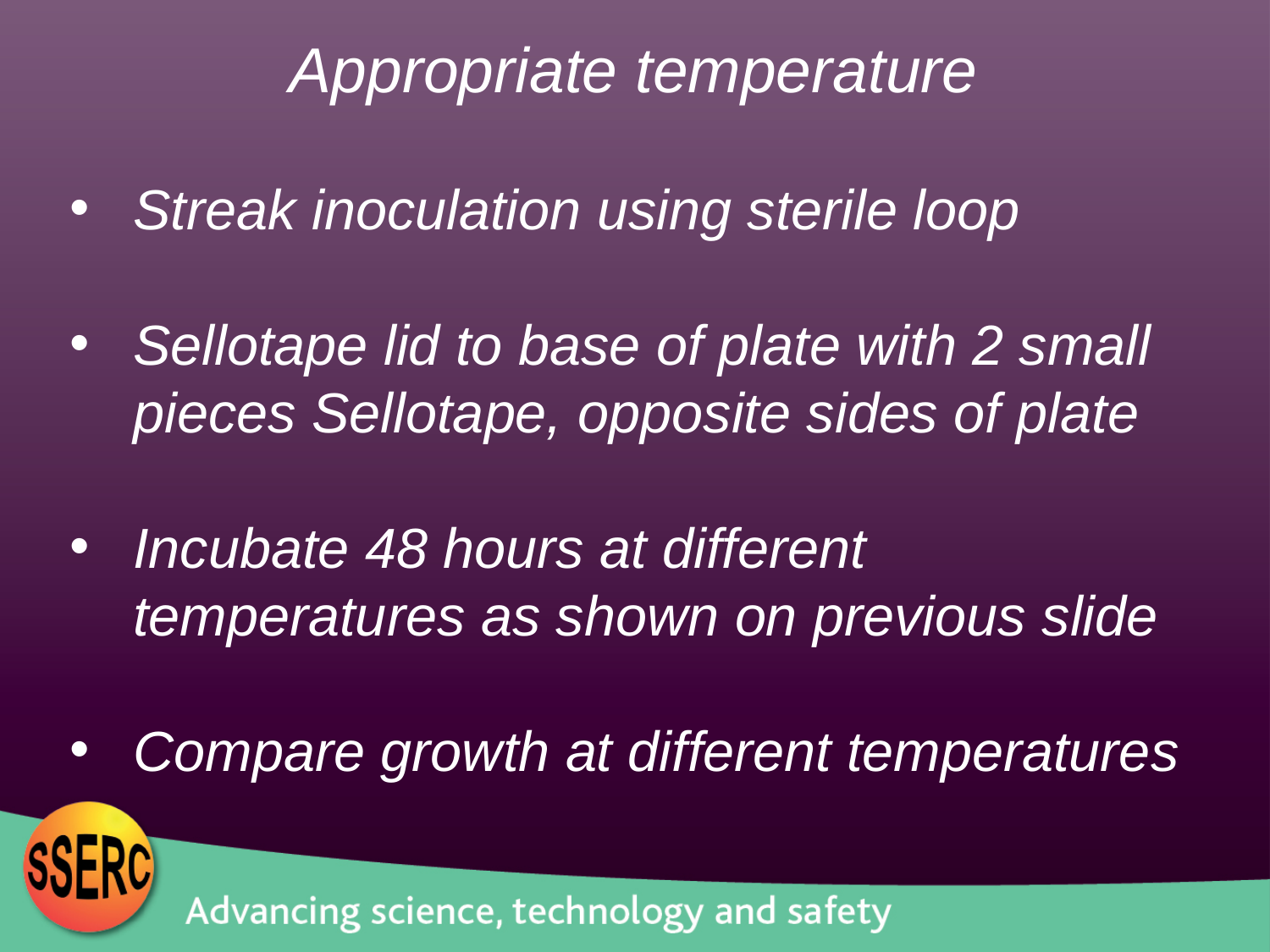

Appropriate temperature

Streak inoculation using sterile loop

Sellotape lid to base of plate with 2 small pieces Sellotape, opposite sides of plate

Incubate 48 hours at different temperatures as shown on previous slide

Compare growth at different temperatures